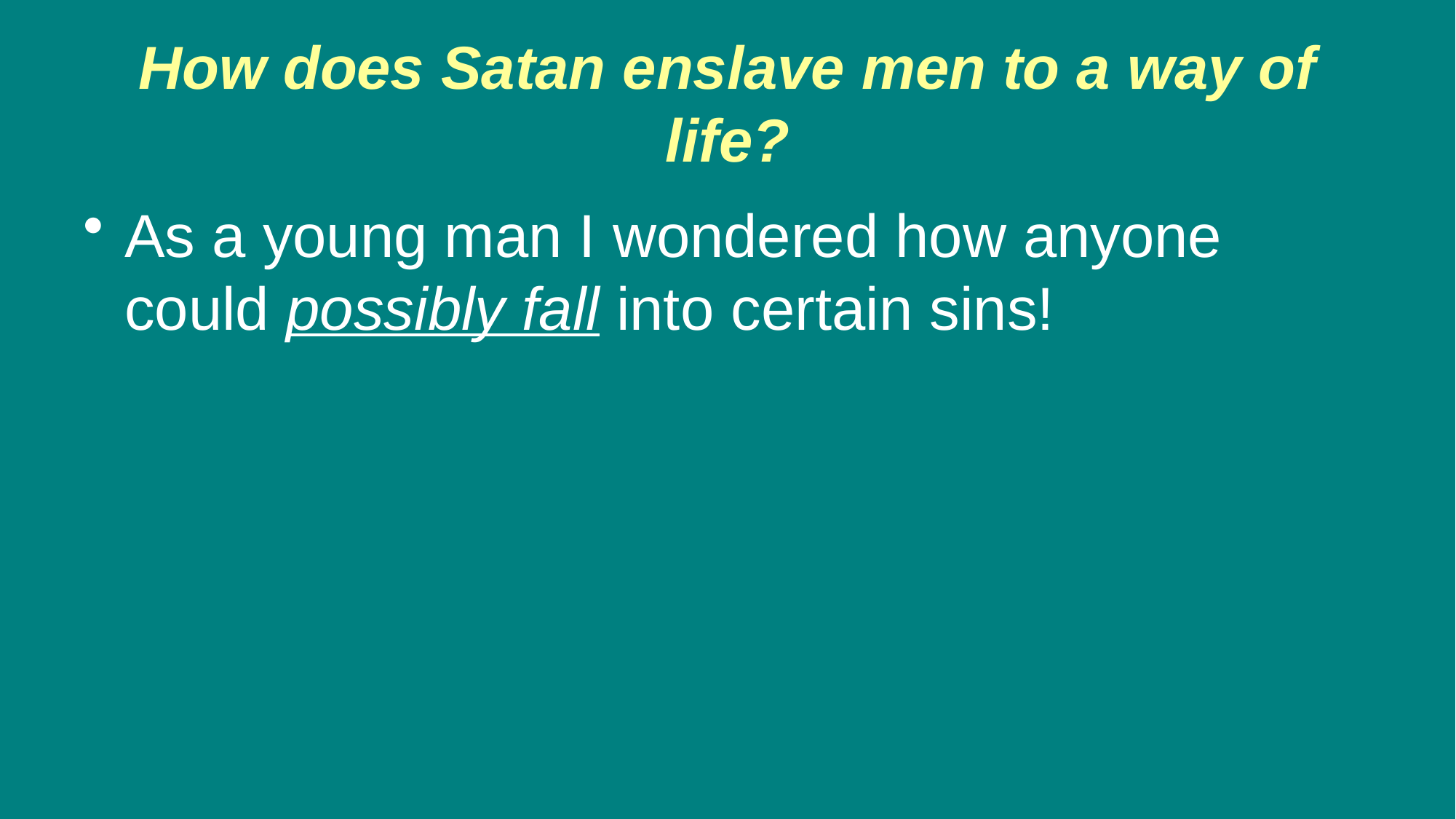

# How does Satan enslave men to a way of life?
As a young man I wondered how anyone could possibly fall into certain sins!